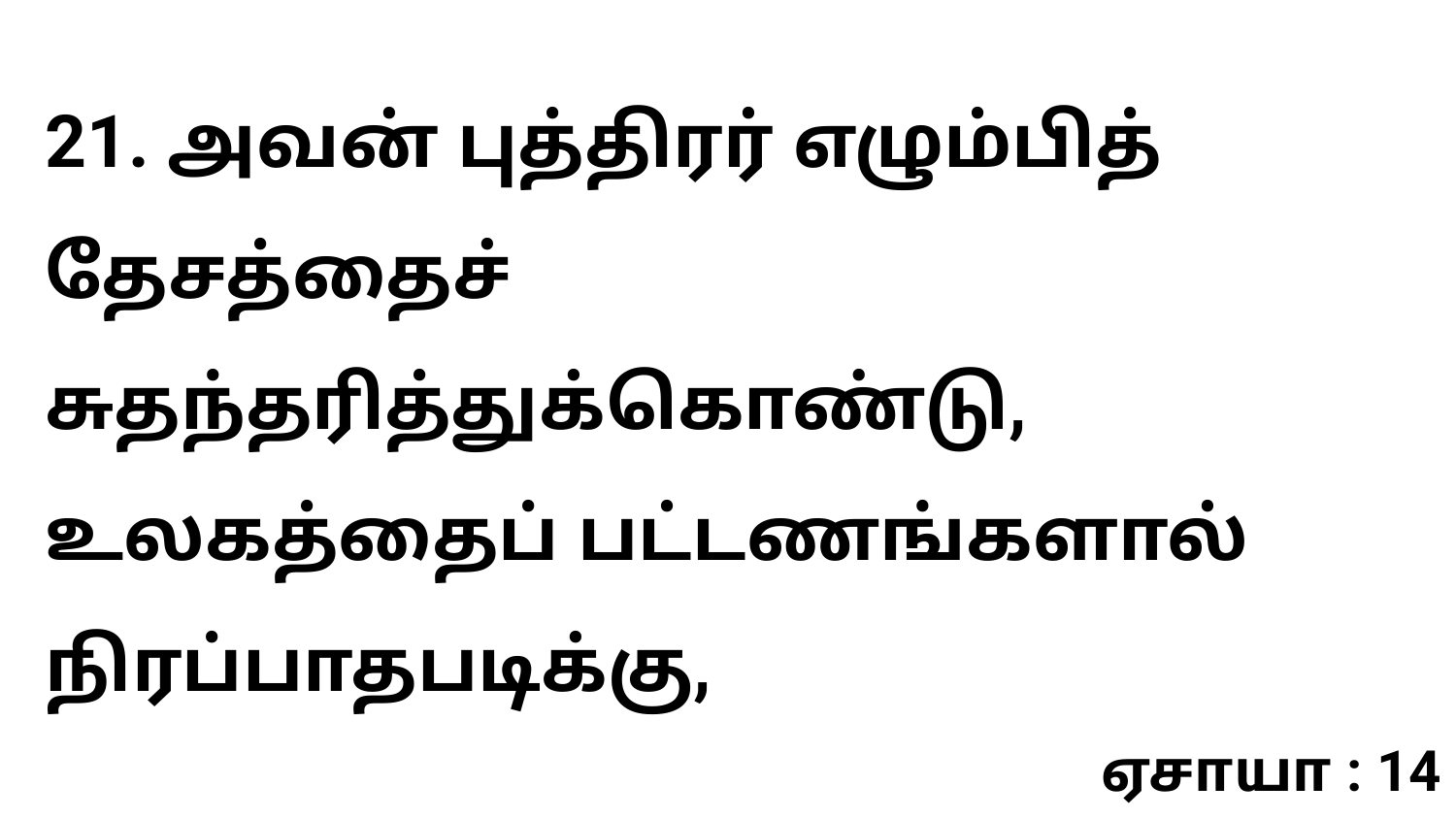

21. அவன் புத்திரர் எழும்பித் தேசத்தைச் சுதந்தரித்துக்கொண்டு, உலகத்தைப் பட்டணங்களால் நிரப்பாதபடிக்கு,
ஏசாயா : 14